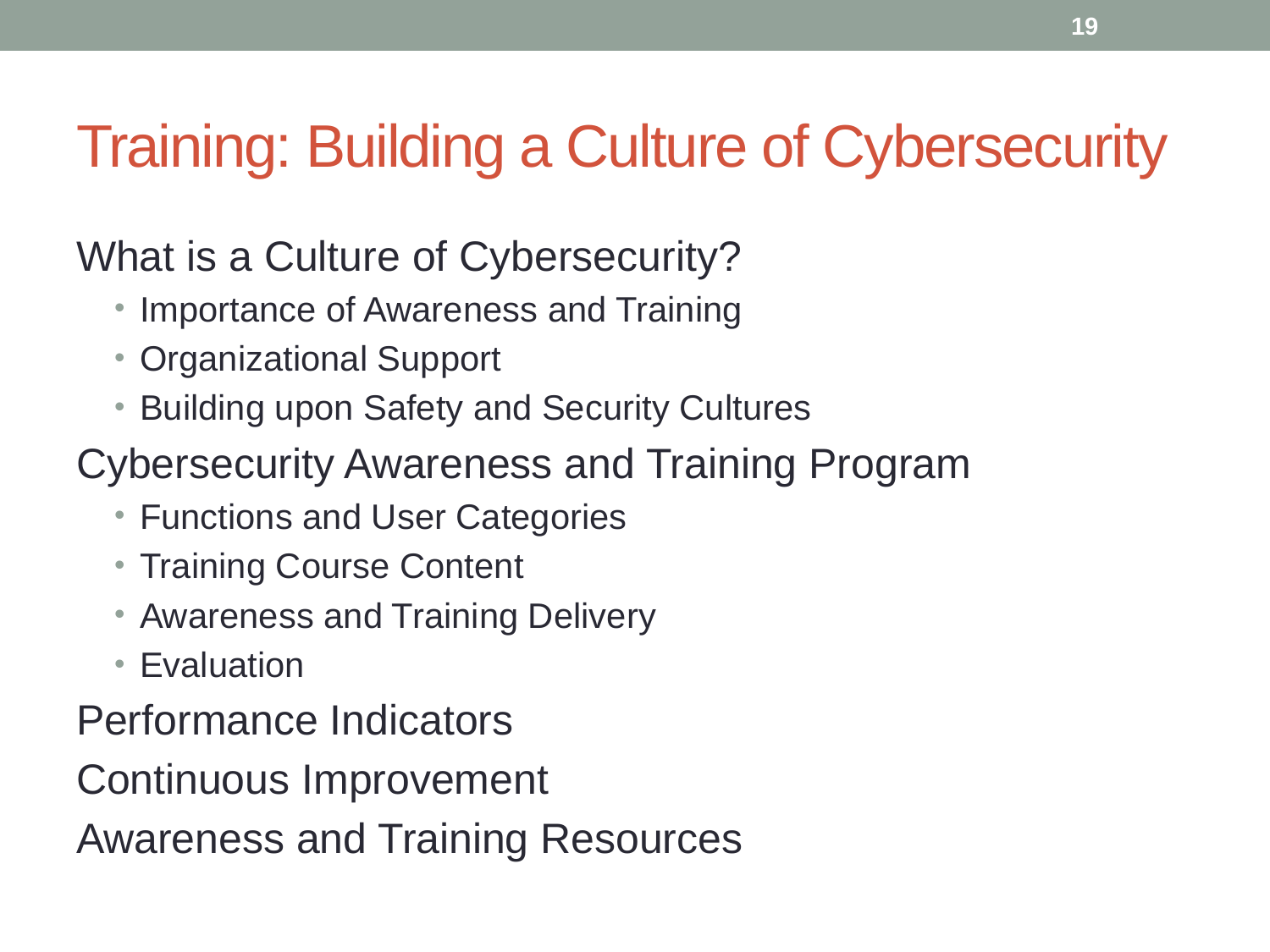

19
# Training: Building a Culture of Cybersecurity
What is a Culture of Cybersecurity?
Importance of Awareness and Training
Organizational Support
Building upon Safety and Security Cultures
Cybersecurity Awareness and Training Program
Functions and User Categories
Training Course Content
Awareness and Training Delivery
Evaluation
Performance Indicators
Continuous Improvement
Awareness and Training Resources